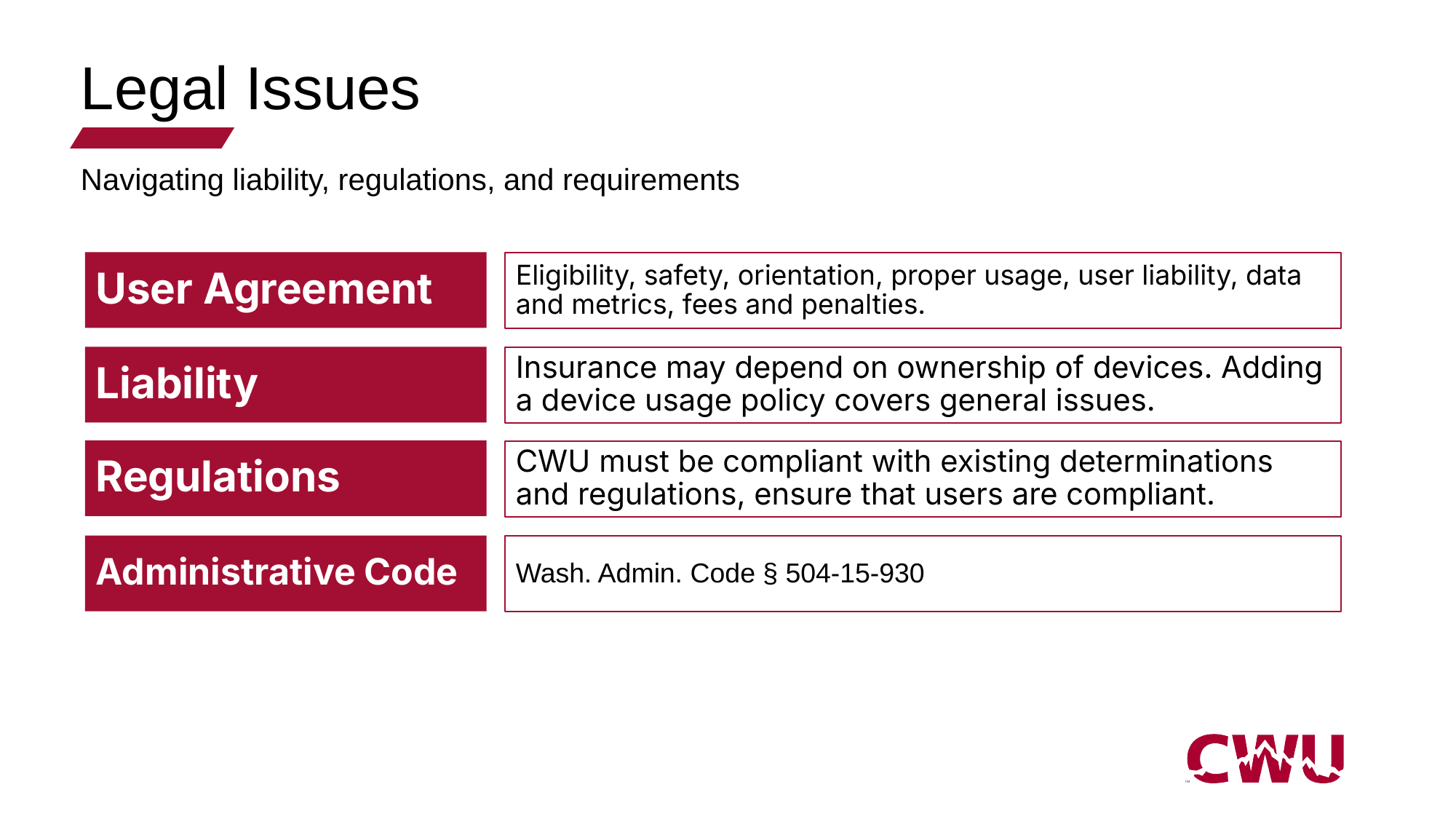

# Legal Issues
Navigating liability, regulations, and requirements
User Agreement
Eligibility, safety, orientation, proper usage, user liability, data and metrics, fees and penalties.
Liability
Insurance may depend on ownership of devices. Adding a device usage policy covers general issues.
Regulations
CWU must be compliant with existing determinations and regulations, ensure that users are compliant.
Administrative Code
Wash. Admin. Code § 504-15-930